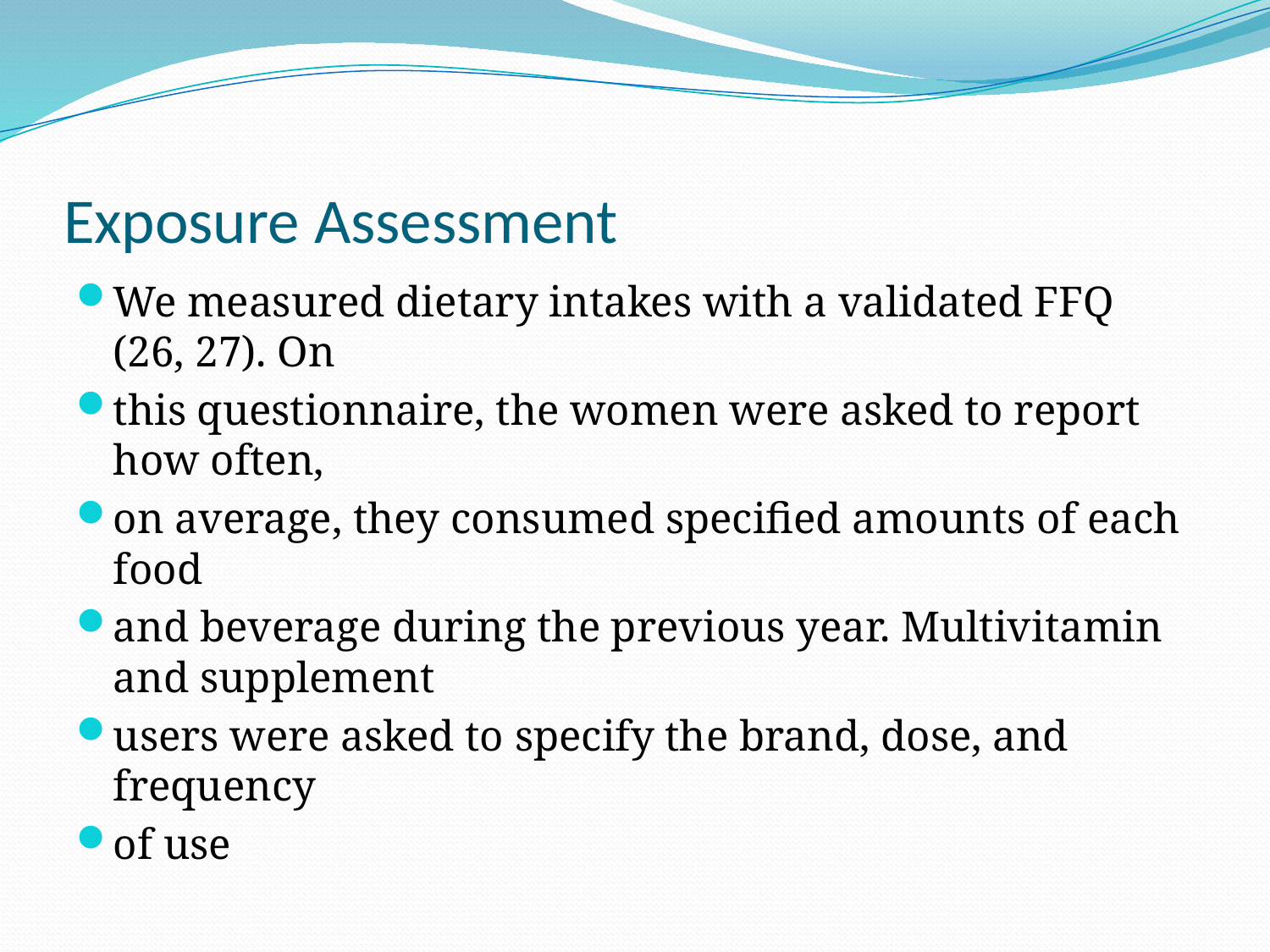

# Exposure Assessment
We measured dietary intakes with a validated FFQ (26, 27). On
this questionnaire, the women were asked to report how often,
on average, they consumed specified amounts of each food
and beverage during the previous year. Multivitamin and supplement
users were asked to specify the brand, dose, and frequency
of use